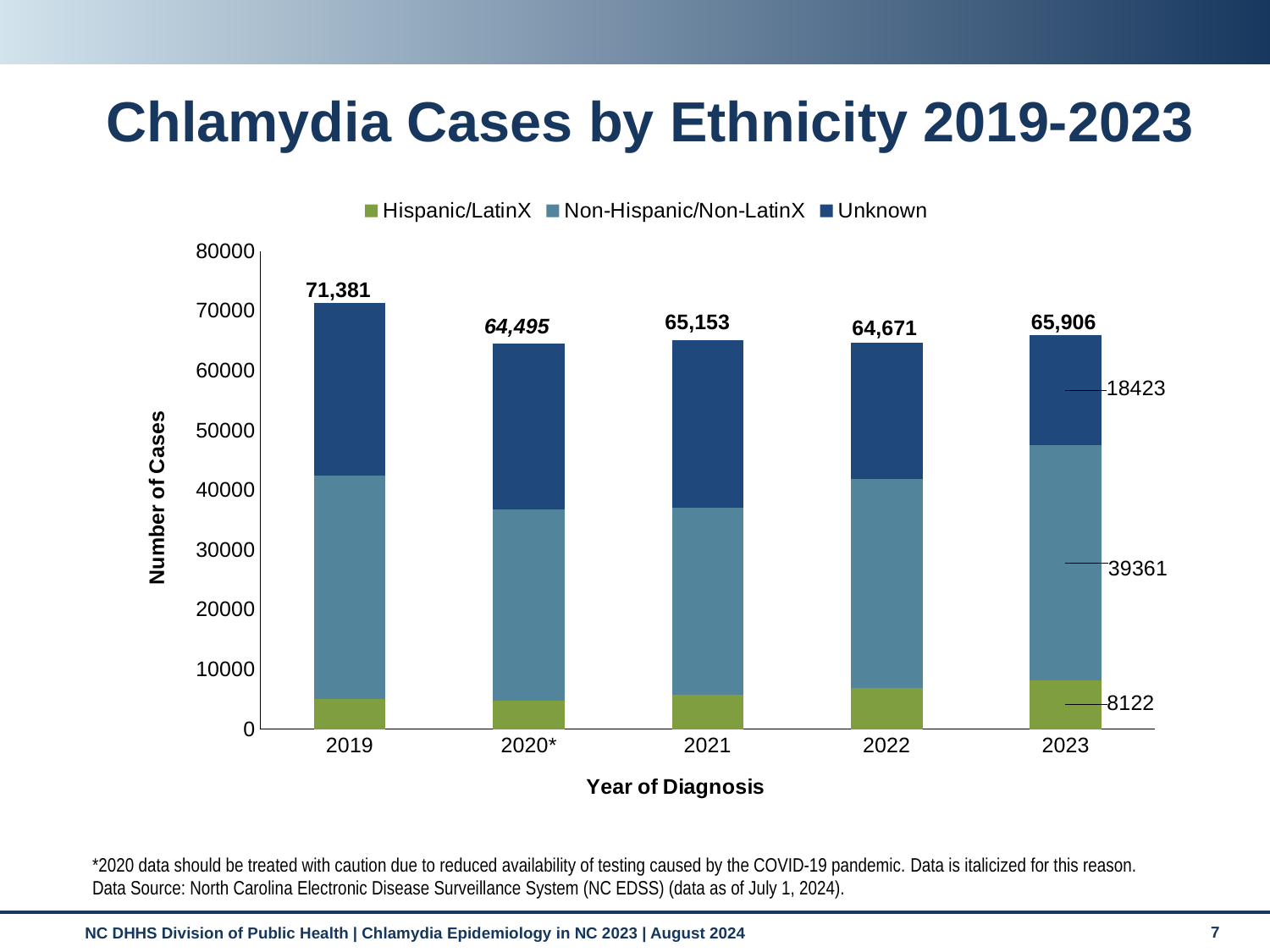

# Chlamydia Cases by Ethnicity 2019-2023

### Chart

| Category | Hispanic/LatinX | Non-Hispanic/Non-LatinX | Unknown |
|---|---|---|---|
| 2019 | 5034.0 | 37458.0 | 28889.0 |
| 2020* | 4757.0 | 32034.0 | 27704.0 |
| 2021 | 5715.0 | 31377.0 | 28061.0 |
| 2022 | 6831.0 | 35103.0 | 22737.0 |
| 2023 | 8122.0 | 39361.0 | 18423.0 |
71,381
65,153
65,906
64,495
64,671

*2020 data should be treated with caution due to reduced availability of testing caused by the COVID-19 pandemic. Data is italicized for this reason.
Data Source: North Carolina Electronic Disease Surveillance System (NC EDSS) (data as of July 1, 2024).